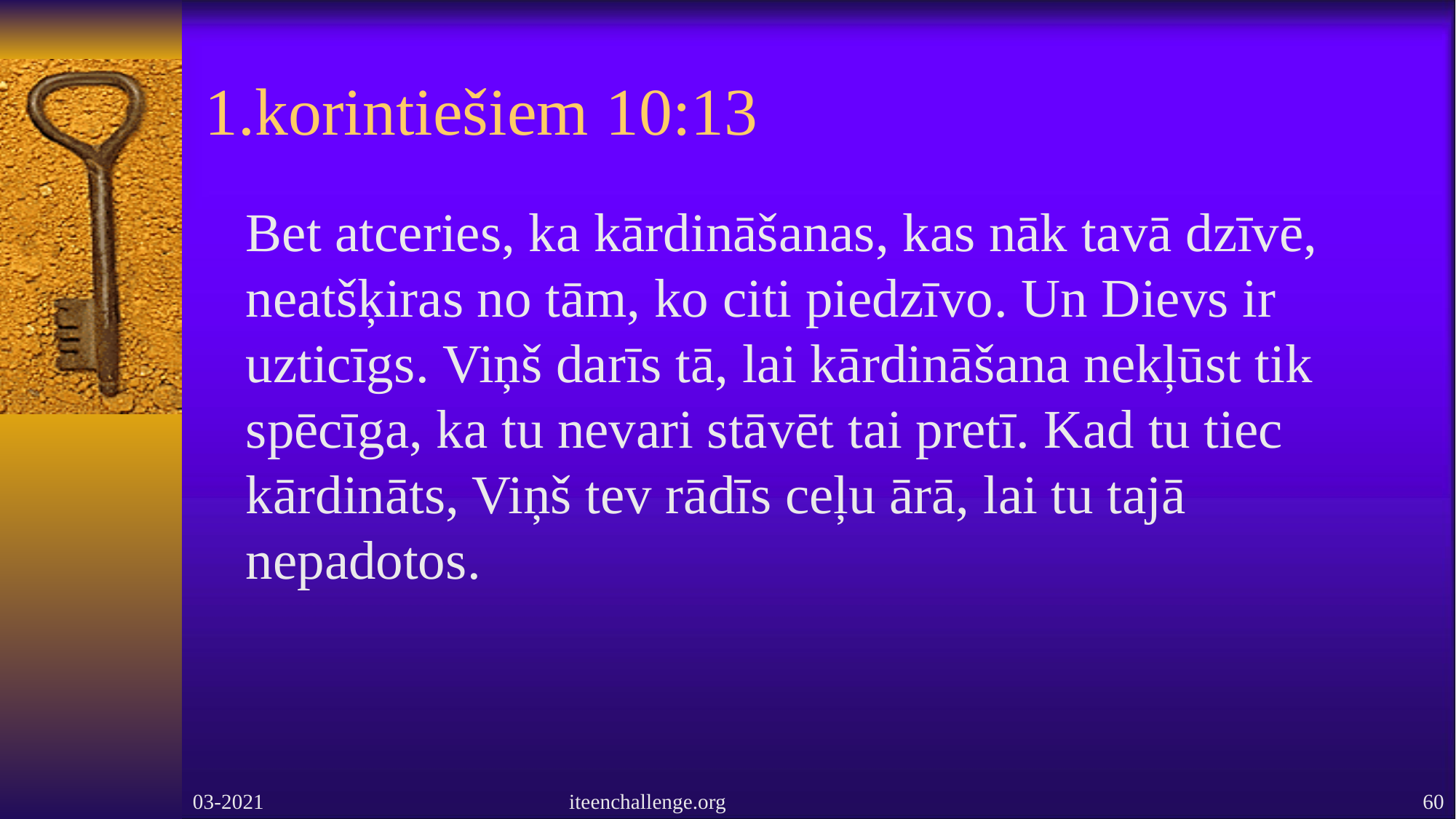

# 1.korintiešiem 10:13
   Bet atceries, ka kārdināšanas, kas nāk tavā dzīvē, neatšķiras no tām, ko citi piedzīvo. Un Dievs ir uzticīgs. Viņš darīs tā, lai kārdināšana nekļūst tik spēcīga, ka tu nevari stāvēt tai pretī. Kad tu tiec kārdināts, Viņš tev rādīs ceļu ārā, lai tu tajā nepadotos.
03-2021
iteenchallenge.org
60